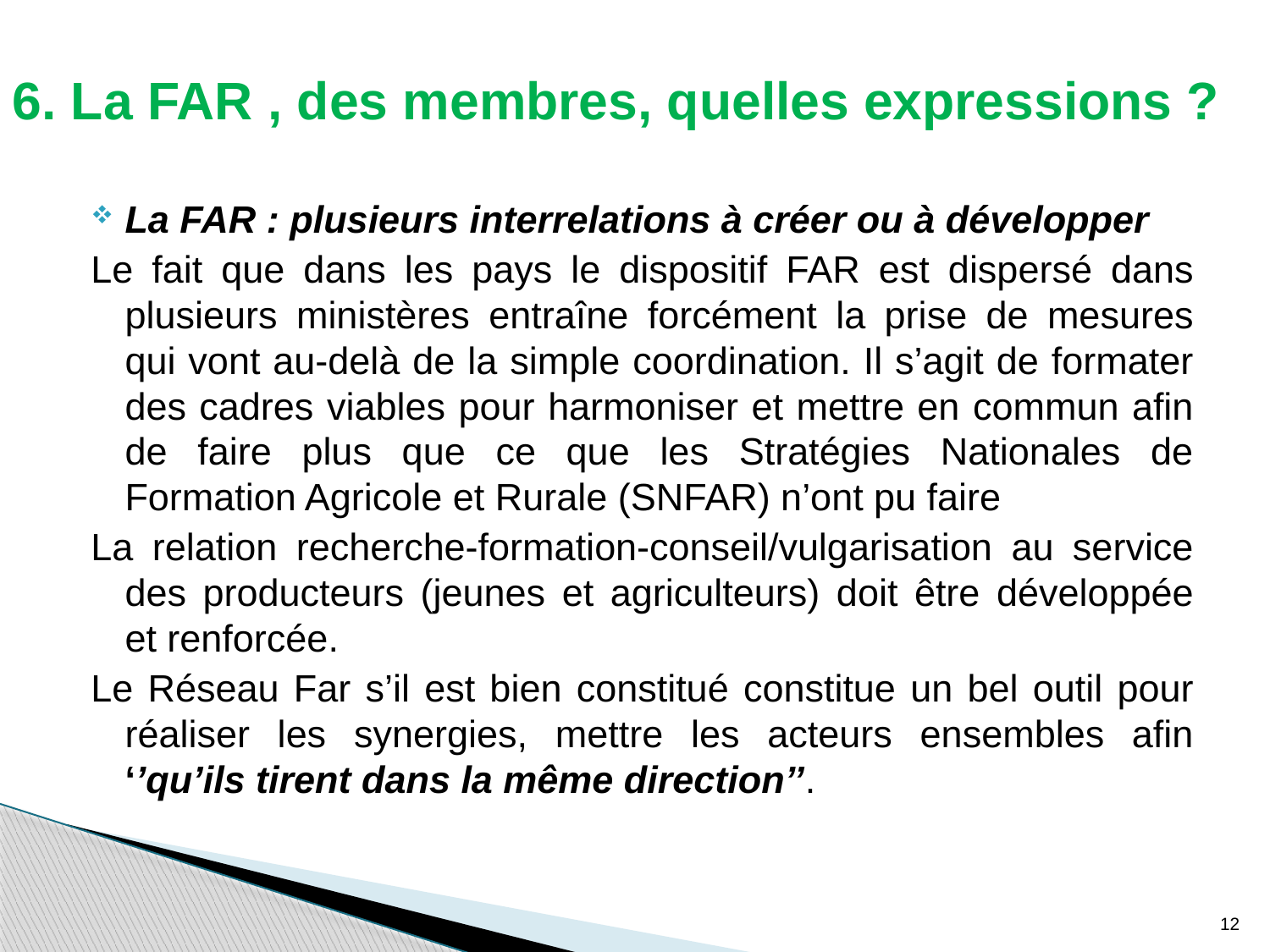

# 6. La FAR , des membres, quelles expressions ?
La FAR : plusieurs interrelations à créer ou à développer
Le fait que dans les pays le dispositif FAR est dispersé dans plusieurs ministères entraîne forcément la prise de mesures qui vont au-delà de la simple coordination. Il s’agit de formater des cadres viables pour harmoniser et mettre en commun afin de faire plus que ce que les Stratégies Nationales de Formation Agricole et Rurale (SNFAR) n’ont pu faire
La relation recherche-formation-conseil/vulgarisation au service des producteurs (jeunes et agriculteurs) doit être développée et renforcée.
Le Réseau Far s’il est bien constitué constitue un bel outil pour réaliser les synergies, mettre les acteurs ensembles afin ‘’qu’ils tirent dans la même direction’’.

12